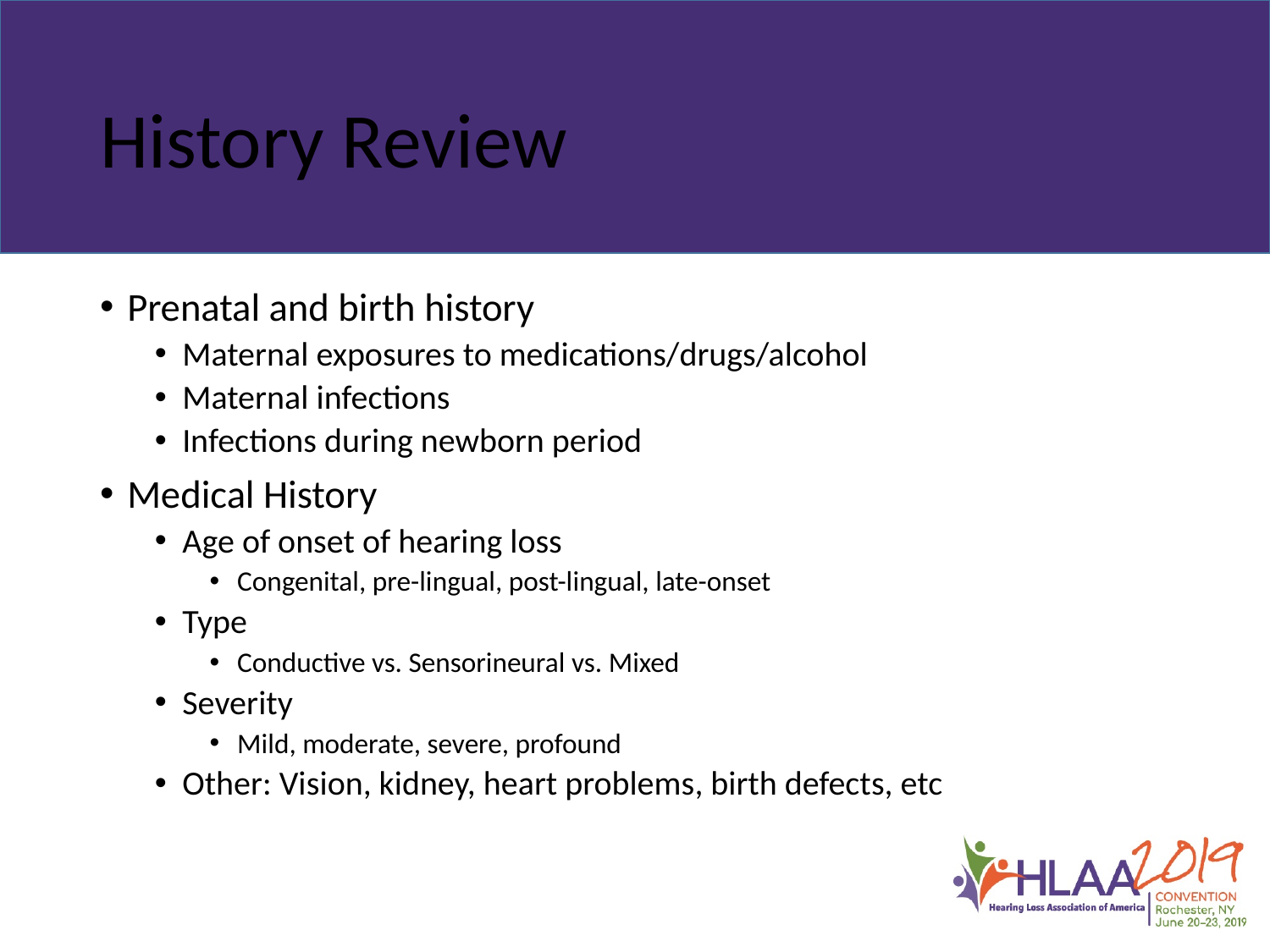

# History Review
Prenatal and birth history
Maternal exposures to medications/drugs/alcohol
Maternal infections
Infections during newborn period
Medical History
Age of onset of hearing loss
Congenital, pre-lingual, post-lingual, late-onset
Type
Conductive vs. Sensorineural vs. Mixed
Severity
Mild, moderate, severe, profound
Other: Vision, kidney, heart problems, birth defects, etc